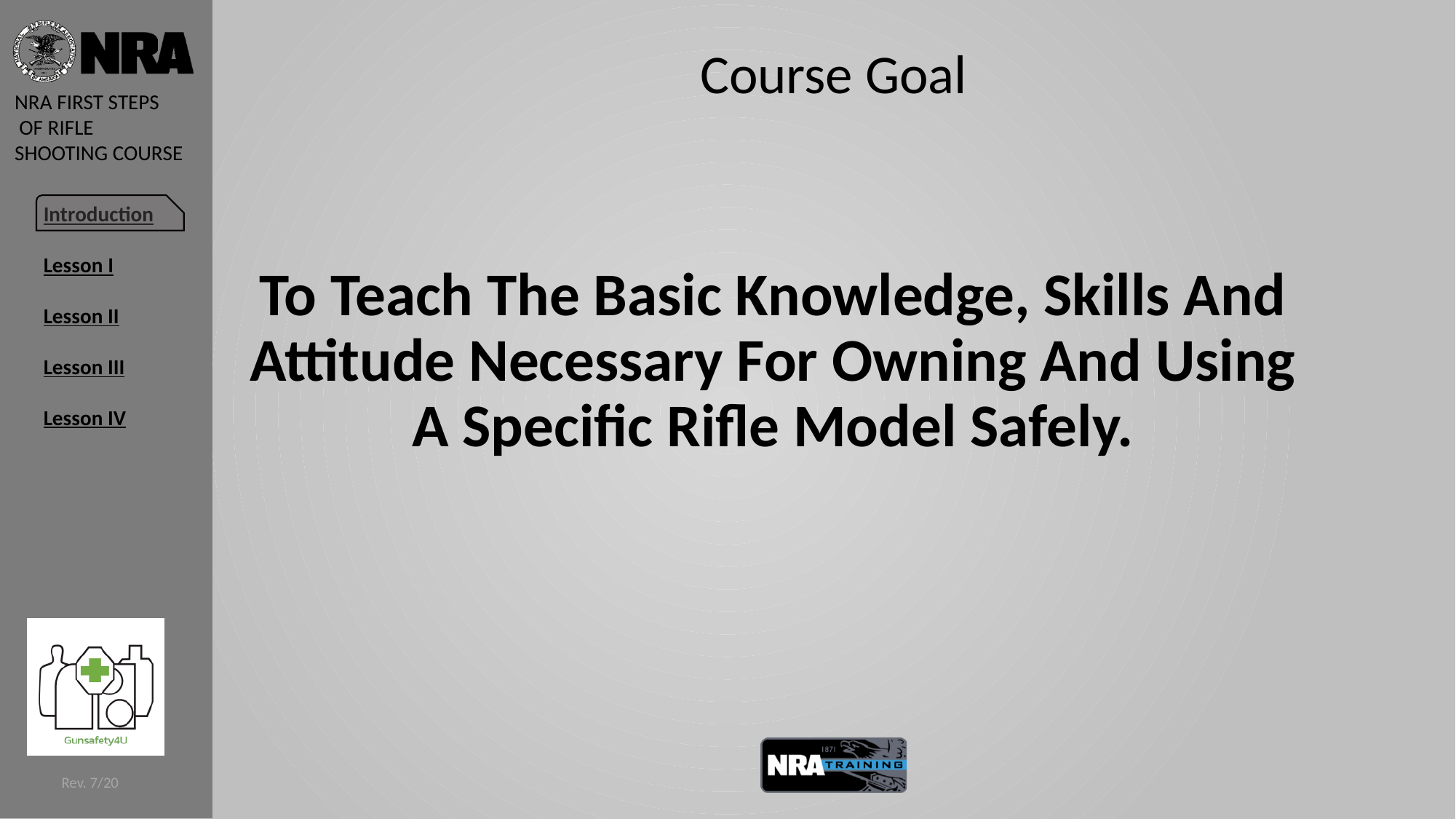

# Course Goal
To Teach The Basic Knowledge, Skills And Attitude Necessary For Owning And Using
A Specific Rifle Model Safely.